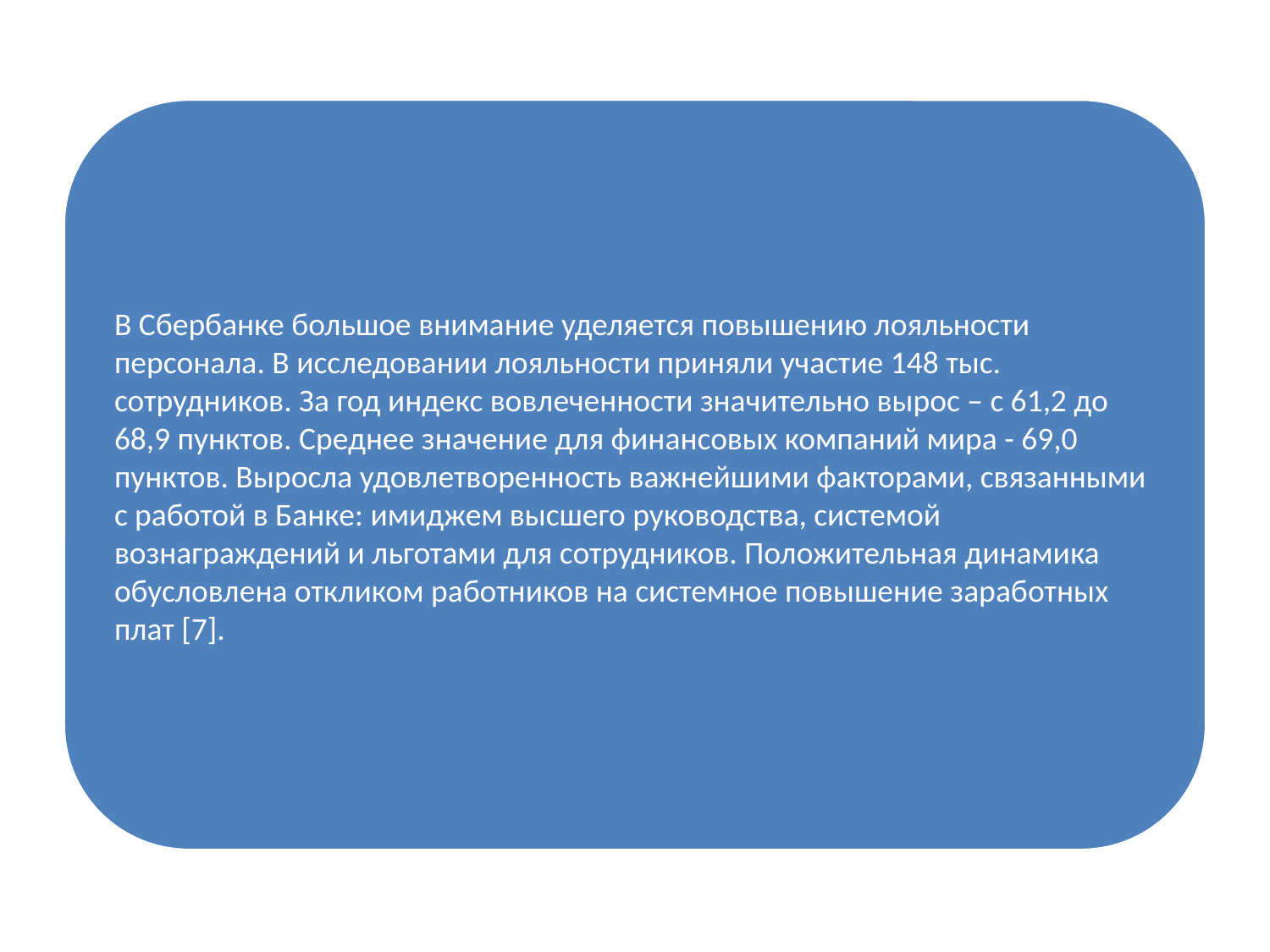

В Сбербанке большое внимание уделяется повышению лояльности персонала. В исследовании лояльности приняли участие 148 тыс. сотрудников. За год индекс вовлеченности значительно вырос – с 61,2 до 68,9 пунктов. Среднее значение для финансовых компаний мира - 69,0 пунктов. Выросла удовлетворенность важнейшими факторами, связанными с работой в Банке: имиджем высшего руководства, системой вознаграждений и льготами для сотрудников. Положительная динамика обусловлена откликом работников на системное повышение заработных плат [7].